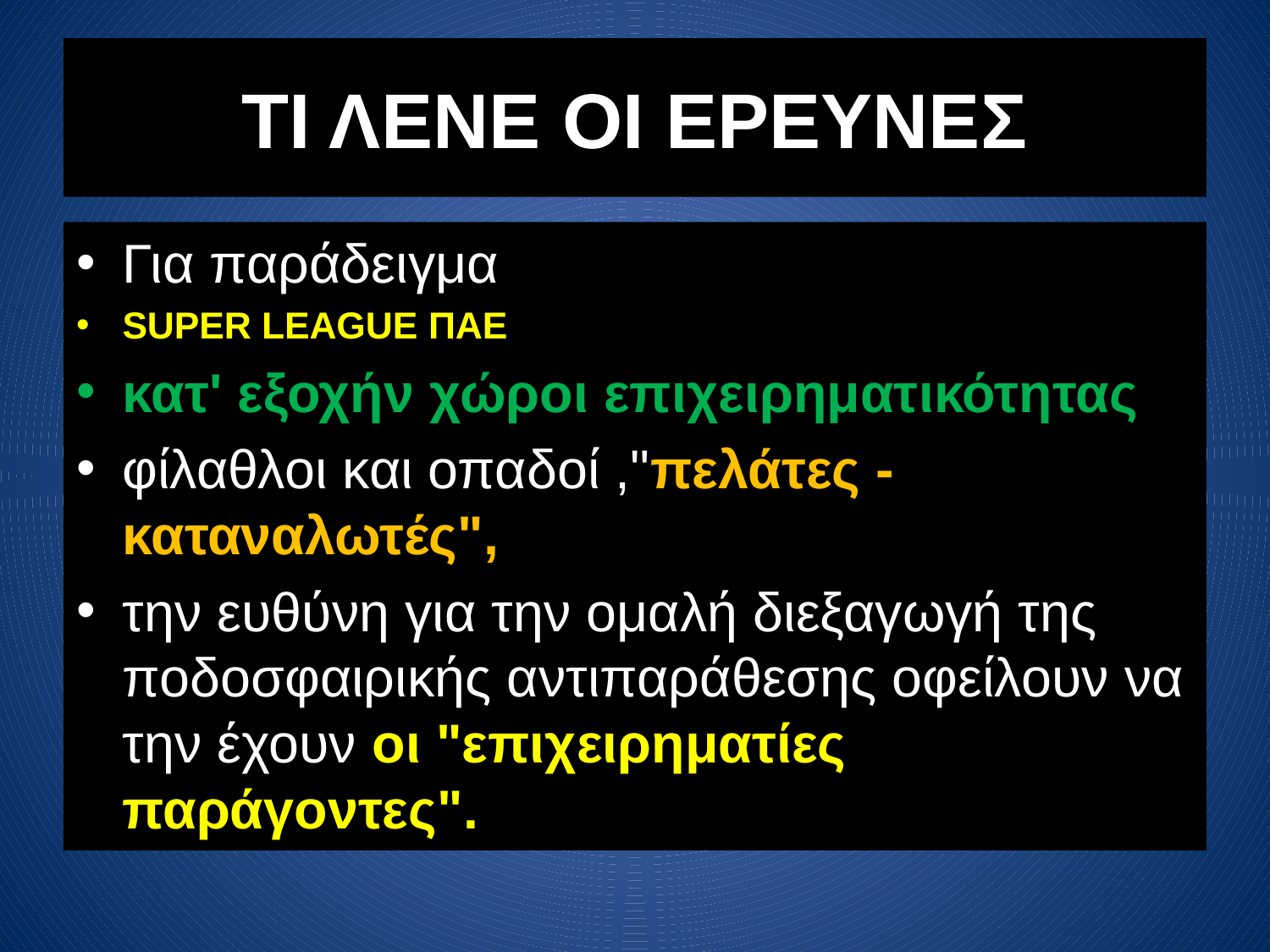

# ΤΙ ΛΕΝΕ ΟΙ ΕΡΕΥΝΕΣ
Για παράδειγμα
SUPER LEAGUE ΠΑΕ
κατ' εξοχήν χώροι επιχειρηματικότητας
φίλαθλοι και οπαδοί ,"πελάτες - καταναλωτές",
την ευθύνη για την ομαλή διεξαγωγή της ποδοσφαιρικής αντιπαράθεσης οφείλουν να την έχουν οι "επιχειρηματίες παράγοντες".